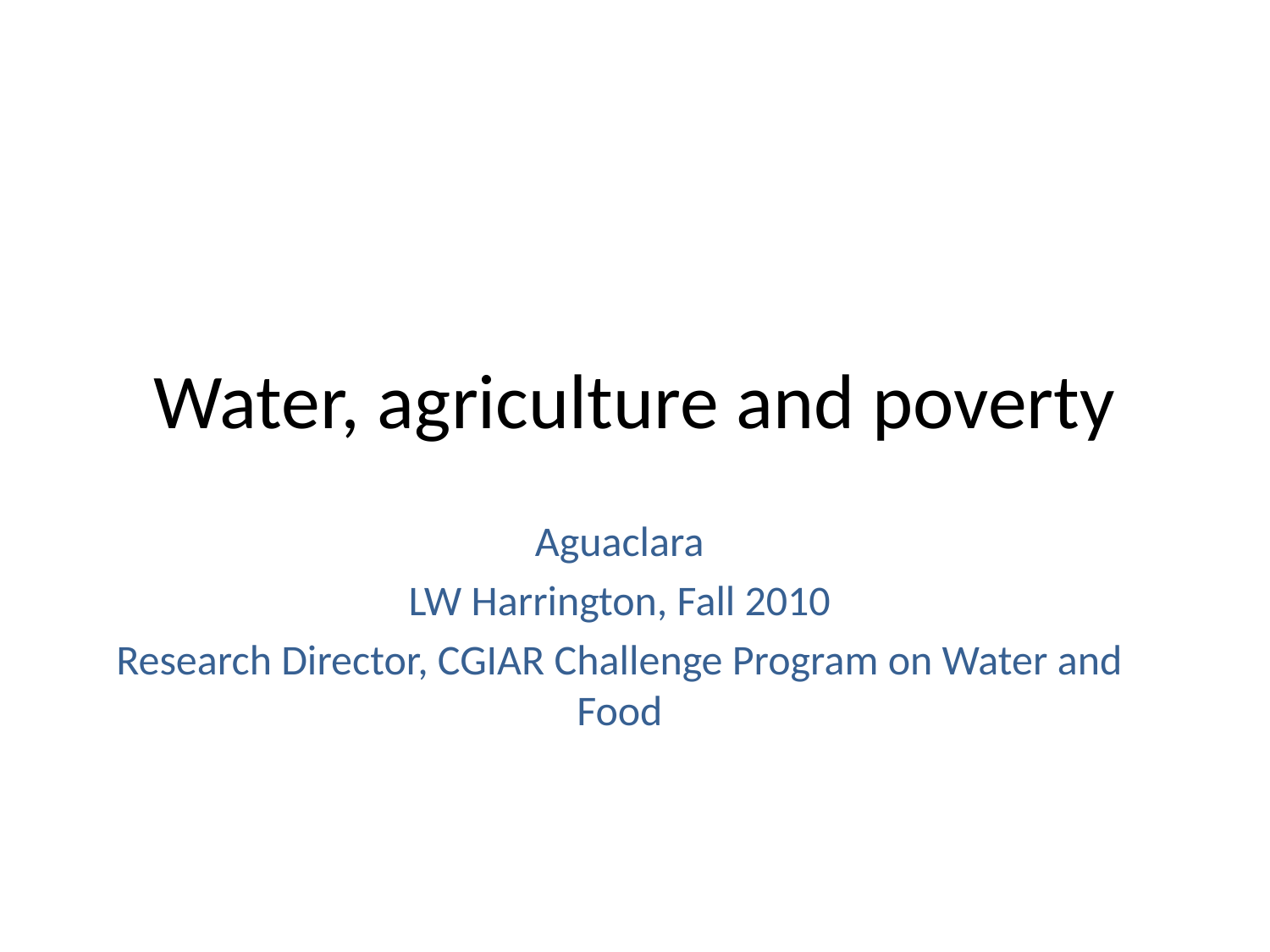

# Water, agriculture and poverty
Aguaclara
LW Harrington, Fall 2010
Research Director, CGIAR Challenge Program on Water and Food